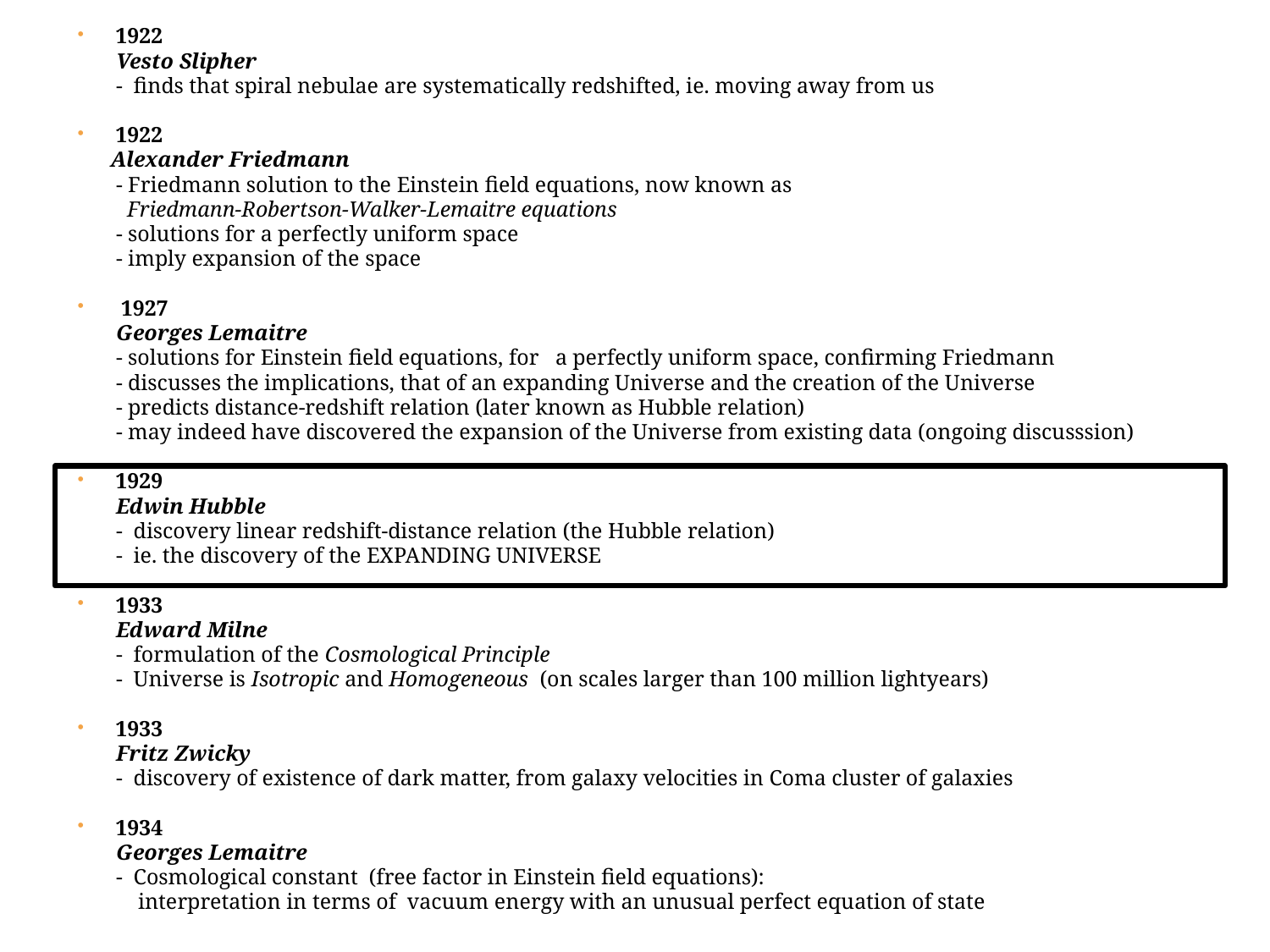

1922
       Vesto Slipher
       -  finds that spiral nebulae are systematically redshifted, ie. moving away from us

1922
      Alexander Friedmann
       - Friedmann solution to the Einstein field equations, now known as
         Friedmann-Robertson-Walker-Lemaitre equations
       - solutions for a perfectly uniform space
       - imply expansion of the space

 1927
       Georges Lemaitre
       - solutions for Einstein field equations, for   a perfectly uniform space, confirming Friedmann
       - discusses the implications, that of an expanding Universe and the creation of the Universe
       - predicts distance-redshift relation (later known as Hubble relation)
       - may indeed have discovered the expansion of the Universe from existing data (ongoing discusssion)

1929
       Edwin Hubble
       -  discovery linear redshift-distance relation (the Hubble relation)
       -  ie. the discovery of the EXPANDING UNIVERSE

1933
       Edward Milne
       -  formulation of the Cosmological Principle
       -  Universe is Isotropic and Homogeneous  (on scales larger than 100 million lightyears)

1933
       Fritz Zwicky
       -  discovery of existence of dark matter, from galaxy velocities in Coma cluster of galaxies

1934
       Georges Lemaitre
       -  Cosmological constant  (free factor in Einstein field equations):
           interpretation in terms of  vacuum energy with an unusual perfect equation of state